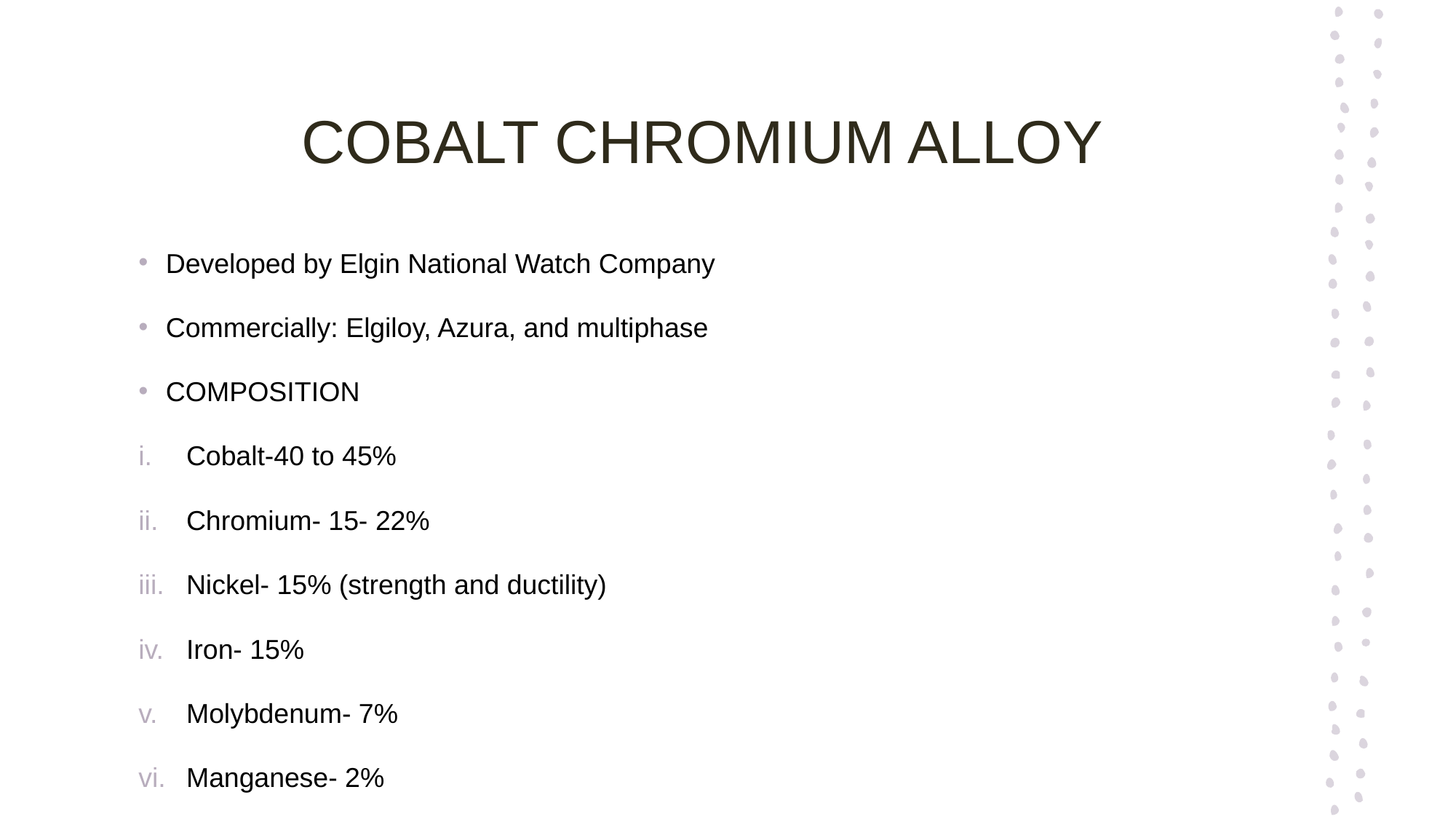

# COBALT CHROMIUM ALLOY
Developed by Elgin National Watch Company
Commercially: Elgiloy, Azura, and multiphase
COMPOSITION
Cobalt-40 to 45%
Chromium- 15- 22%
Nickel- 15% (strength and ductility)
Iron- 15%
Molybdenum- 7%
Manganese- 2%